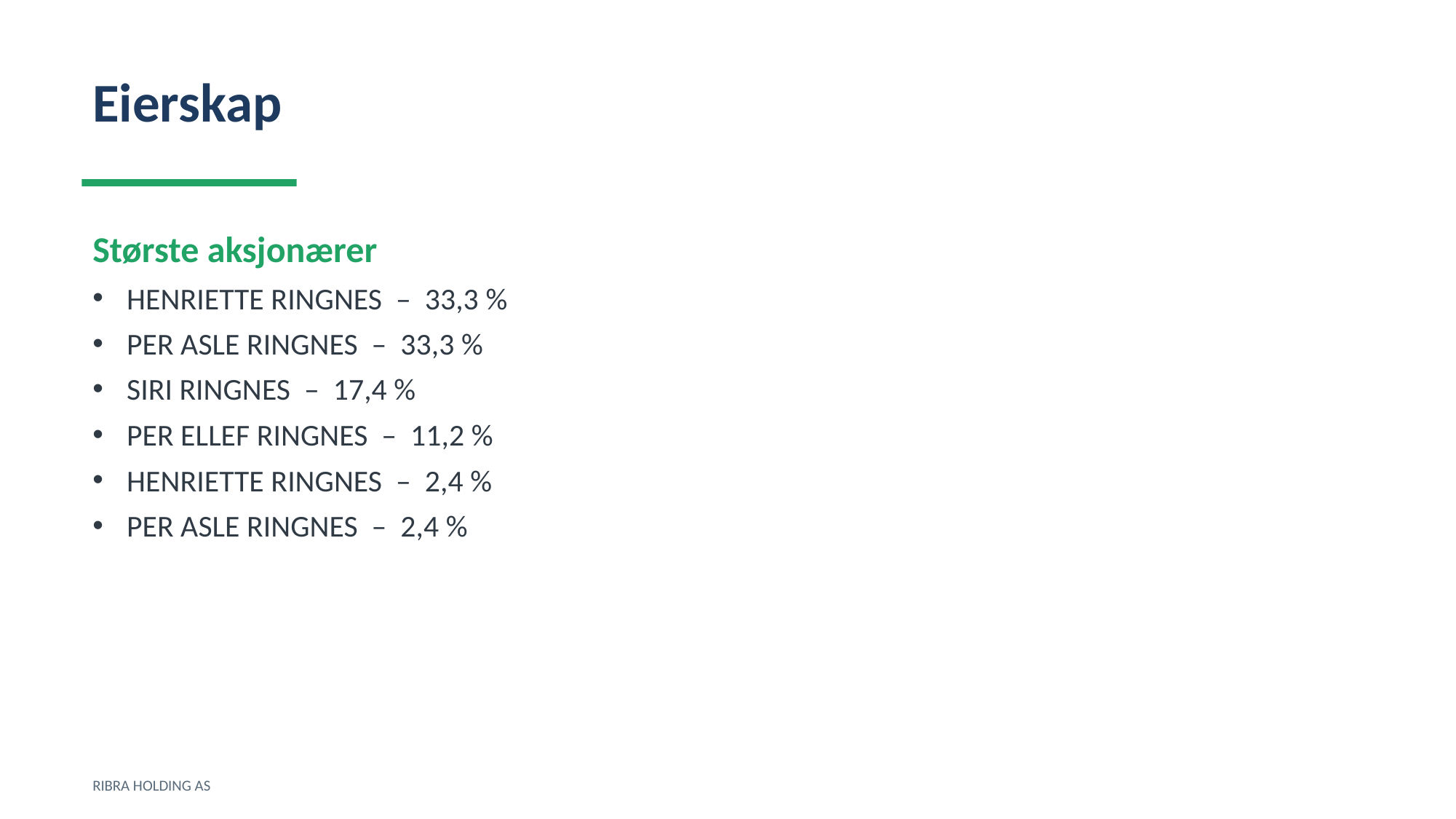

Eierskap

Største aksjonærer
HENRIETTE RINGNES  –  33,3 %
PER ASLE RINGNES  –  33,3 %
SIRI RINGNES  –  17,4 %
PER ELLEF RINGNES  –  11,2 %
HENRIETTE RINGNES  –  2,4 %
PER ASLE RINGNES  –  2,4 %
RIBRA HOLDING AS